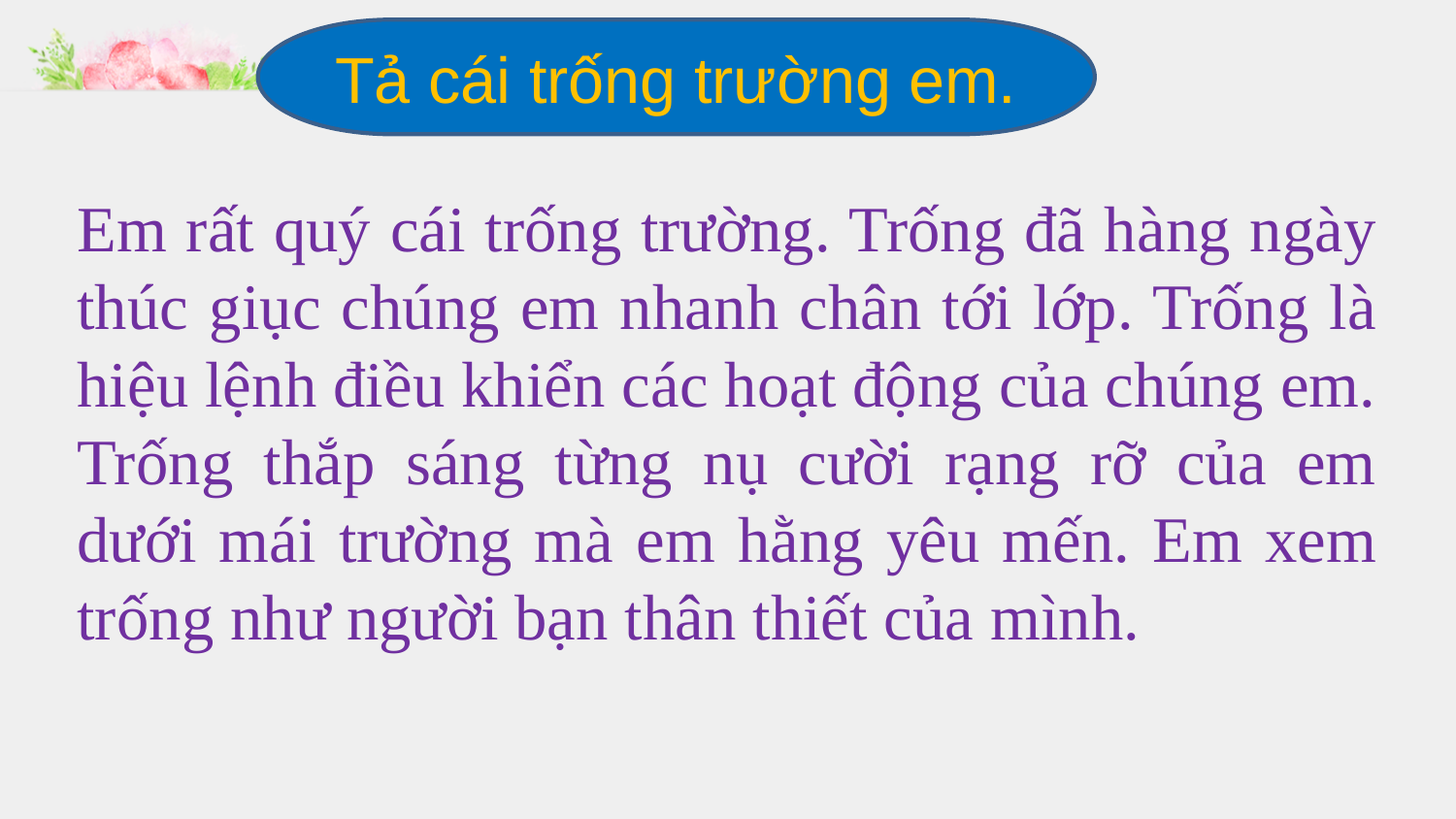

Tả cái trống trường em.
Em rất quý cái trống trường. Trống đã hàng ngày thúc giục chúng em nhanh chân tới lớp. Trống là hiệu lệnh điều khiển các hoạt động của chúng em. Trống thắp sáng từng nụ cười rạng rỡ của em dưới mái trường mà em hằng yêu mến. Em xem trống như người bạn thân thiết của mình.